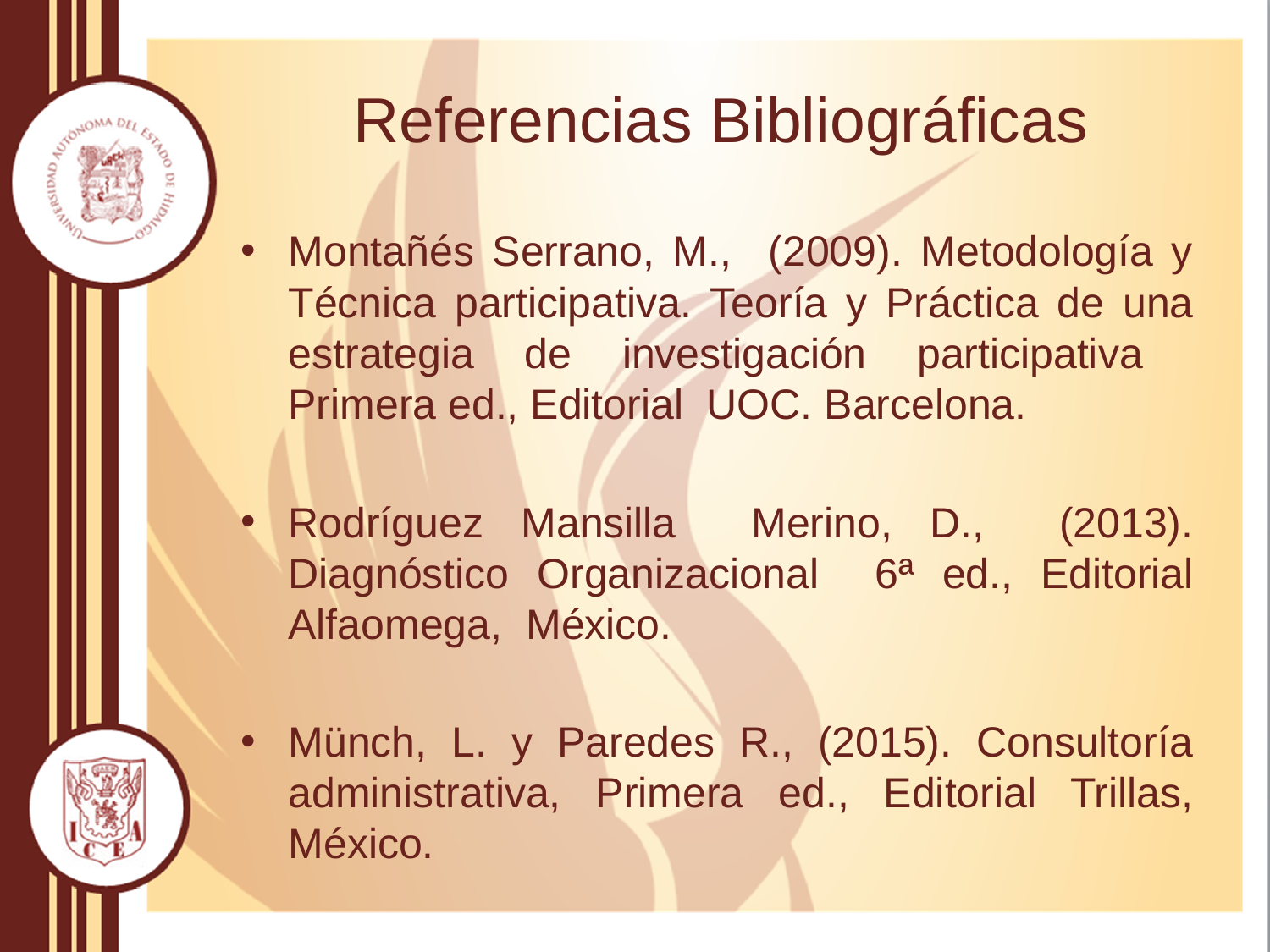

# Referencias Bibliográficas

Montañés Serrano, M.,  (2009). Metodología y Técnica participativa. Teoría y Práctica de una estrategia de investigación participativa  Primera ed., Editorial  UOC. Barcelona.

Rodríguez Mansilla  Merino, D.,  (2013). Diagnóstico Organizacional  6ª ed., Editorial Alfaomega,  México.

Münch, L. y Paredes R., (2015). Consultoría administrativa, Primera ed., Editorial Trillas, México.